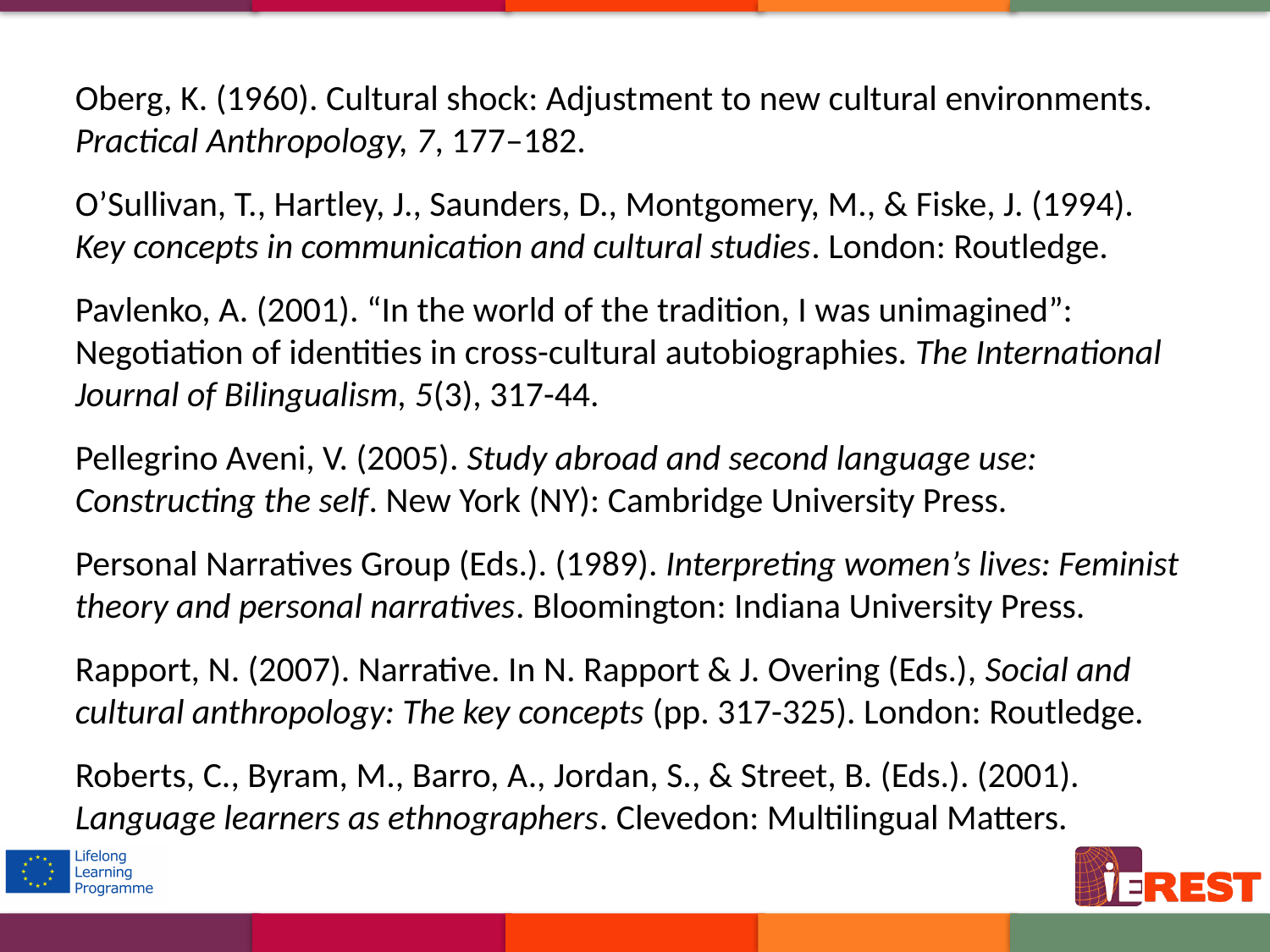

Oberg, K. (1960). Cultural shock: Adjustment to new cultural environments. Practical Anthropology, 7, 177–182.
O’Sullivan, T., Hartley, J., Saunders, D., Montgomery, M., & Fiske, J. (1994). Key concepts in communication and cultural studies. London: Routledge.
Pavlenko, A. (2001). “In the world of the tradition, I was unimagined”: Negotiation of identities in cross-cultural autobiographies. The International Journal of Bilingualism, 5(3), 317-44.
Pellegrino Aveni, V. (2005). Study abroad and second language use: Constructing the self. New York (NY): Cambridge University Press.
Personal Narratives Group (Eds.). (1989). Interpreting women’s lives: Feminist theory and personal narratives. Bloomington: Indiana University Press.
Rapport, N. (2007). Narrative. In N. Rapport & J. Overing (Eds.), Social and cultural anthropology: The key concepts (pp. 317-325). London: Routledge.
Roberts, C., Byram, M., Barro, A., Jordan, S., & Street, B. (Eds.). (2001). Language learners as ethnographers. Clevedon: Multilingual Matters.